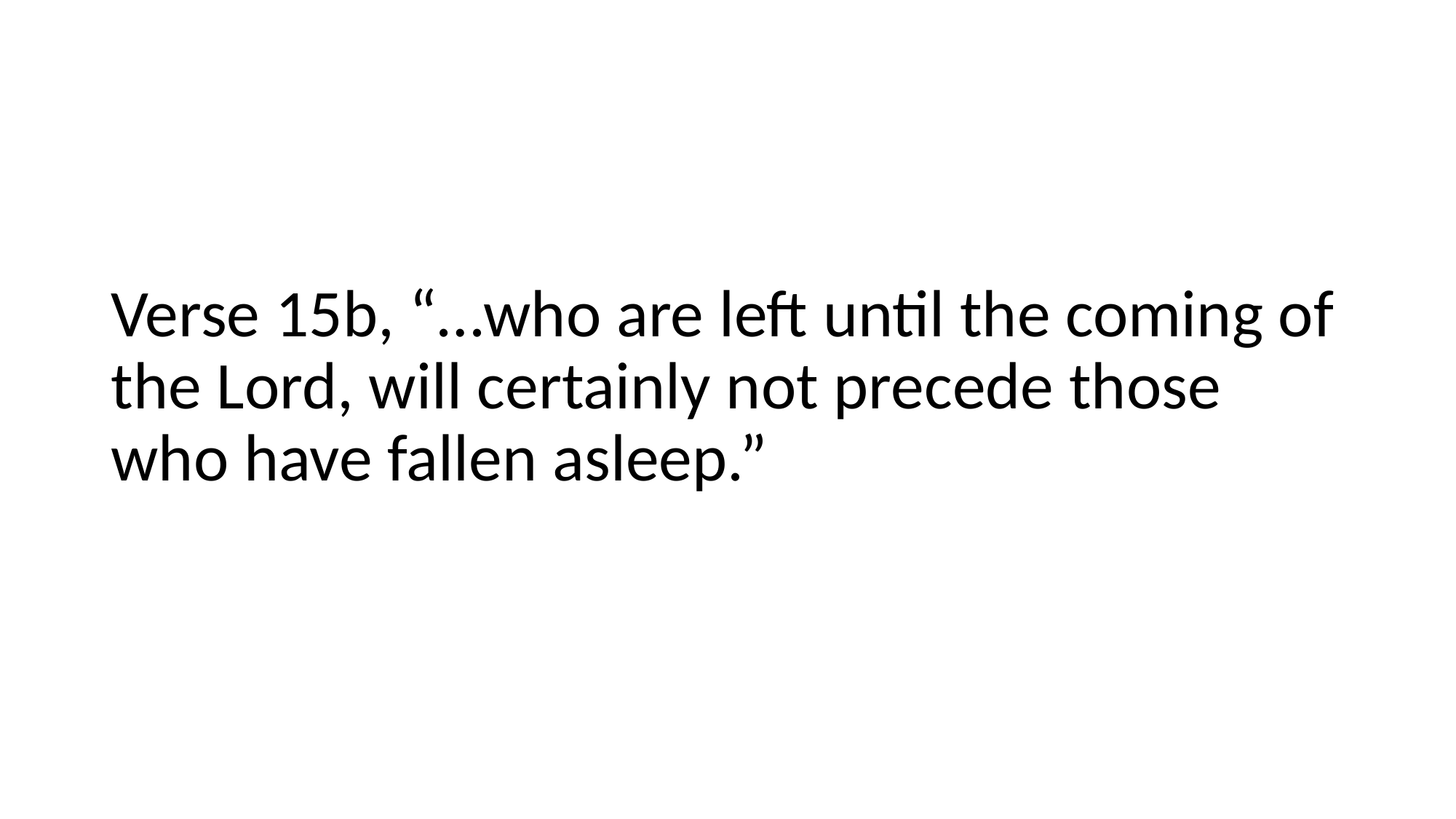

# Verse 15b, “…who are left until the coming of the Lord, will certainly not precede those who have fallen asleep.”